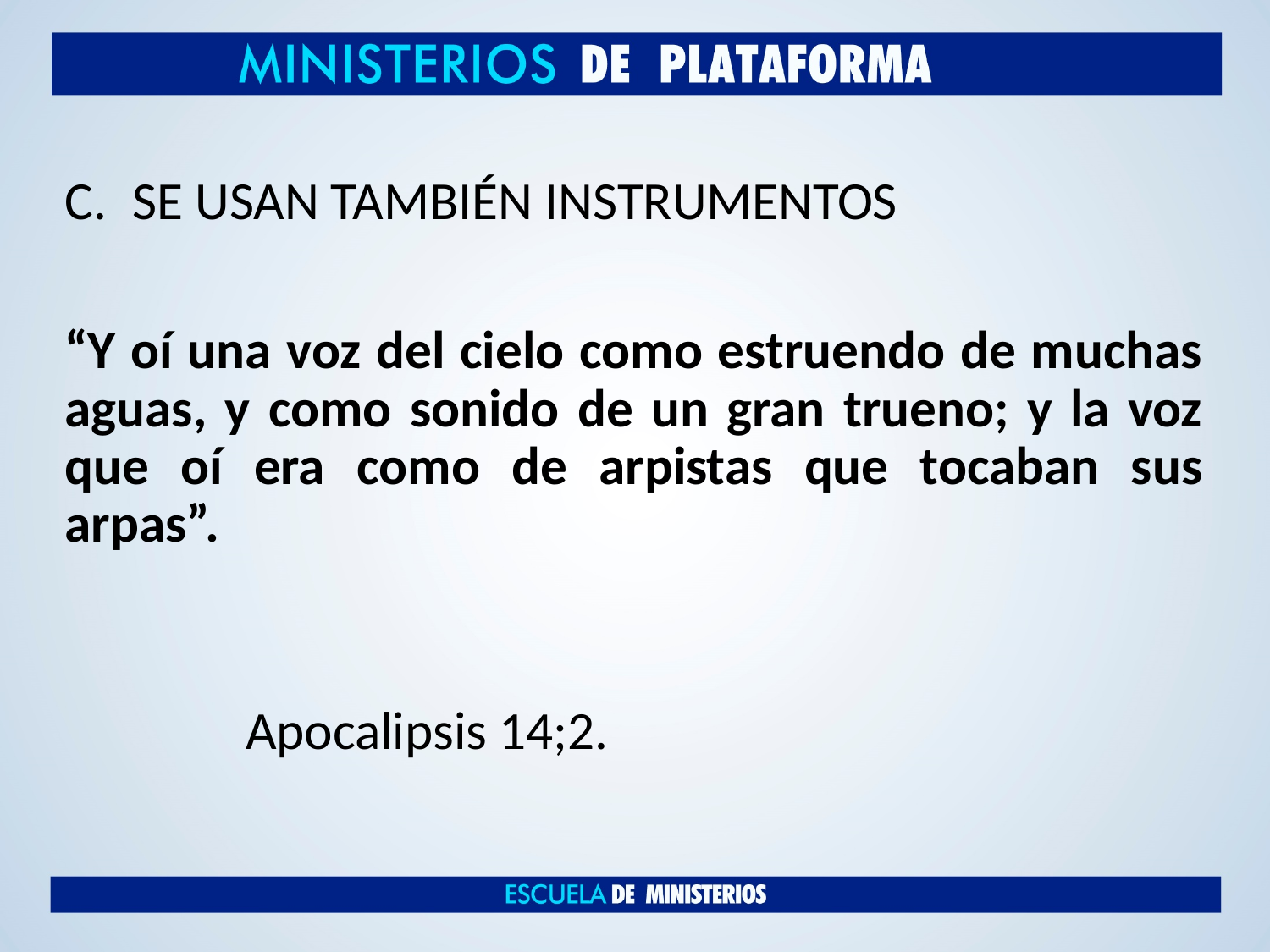

SE USAN TAMBIÉN INSTRUMENTOS

“Y oí una voz del cielo como estruendo de muchas aguas, y como sonido de un gran trueno; y la voz que oí era como de arpistas que tocaban sus arpas”.

                                                                                                              Apocalipsis 14;2.